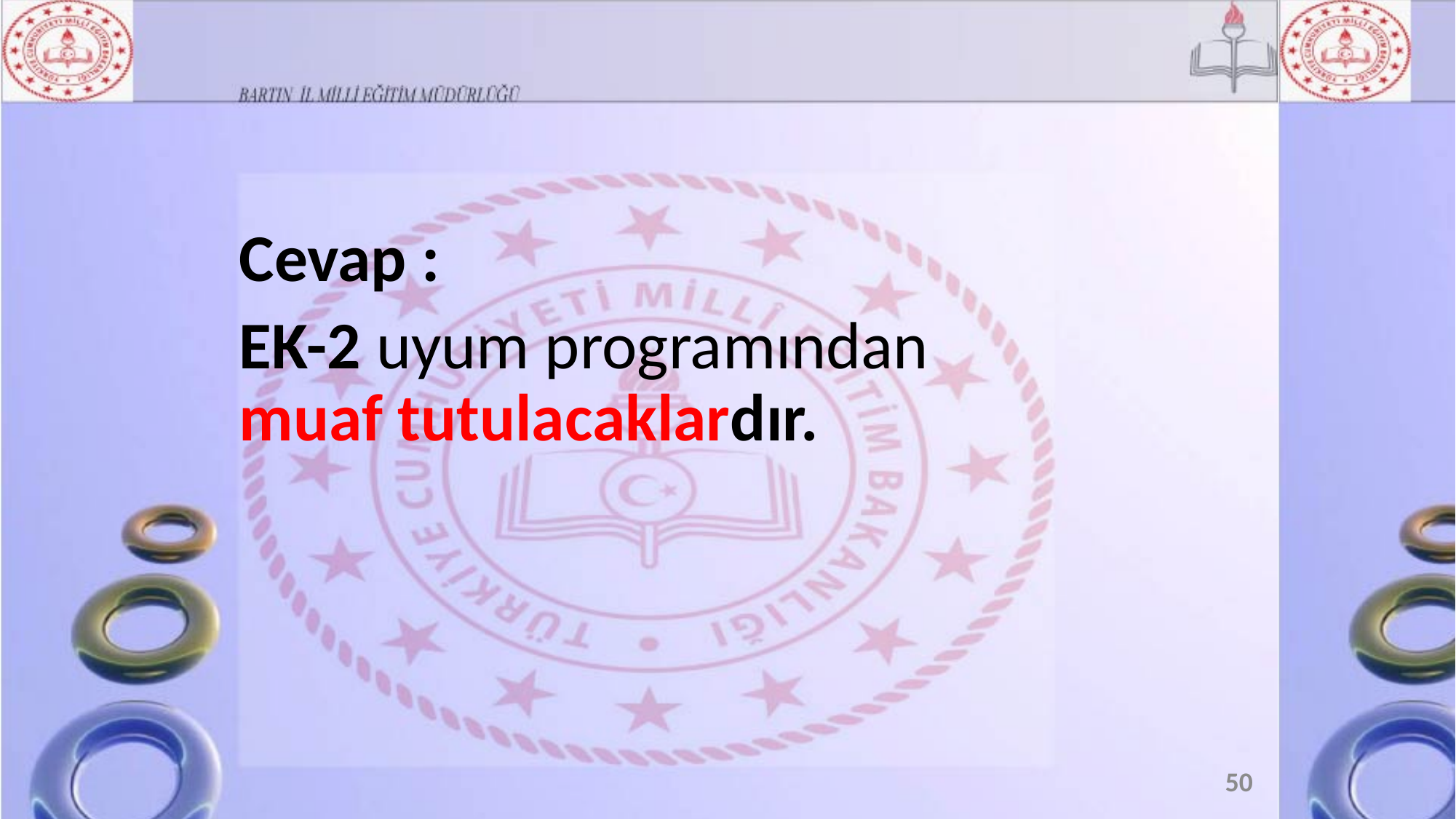

Cevap :
EK-2 uyum programından muaf tutulacaklardır.
50